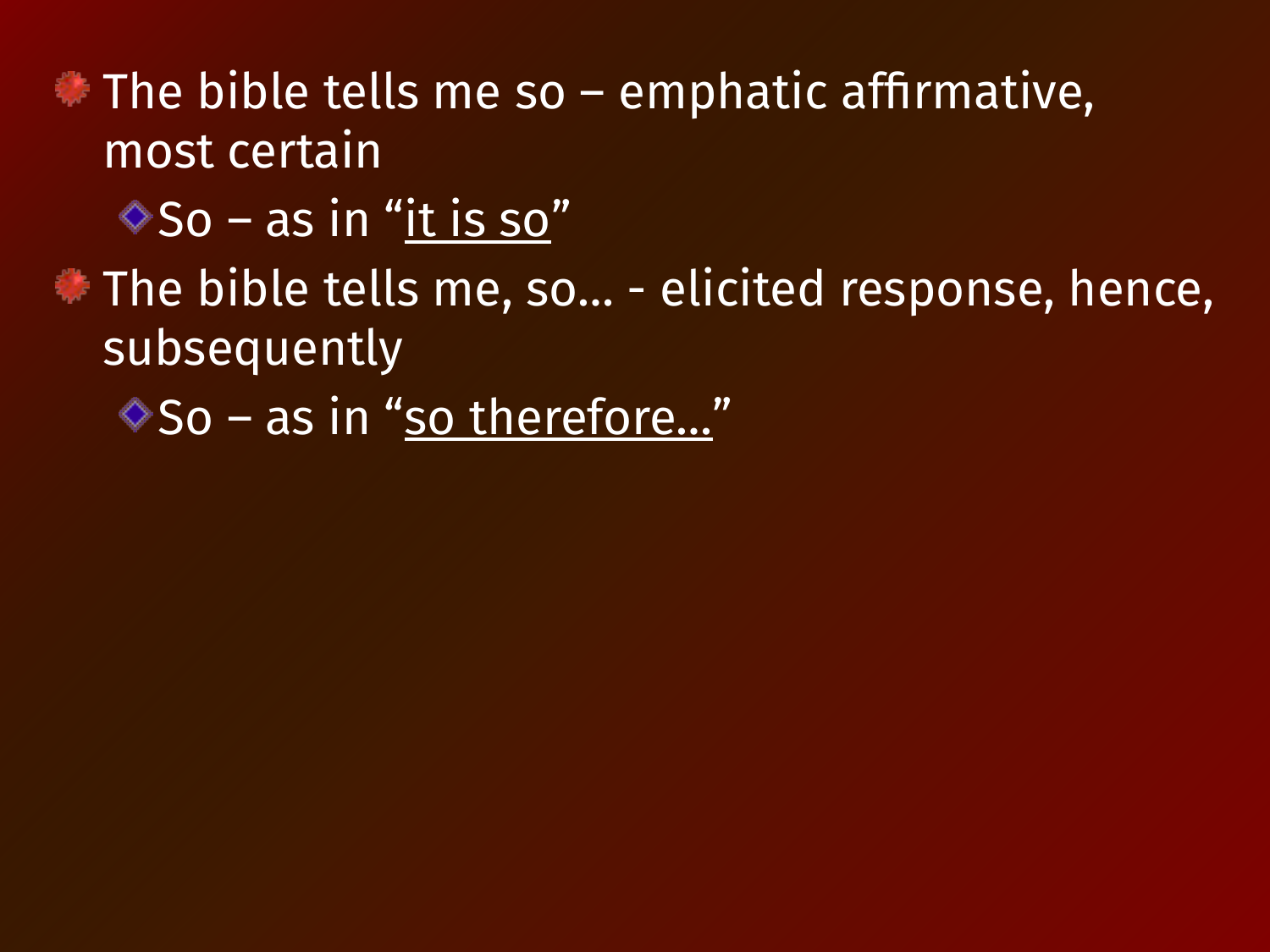

The bible tells me so – emphatic affirmative, most certain
So – as in “it is so”
The bible tells me, so… - elicited response, hence, subsequently
So – as in “so therefore…”